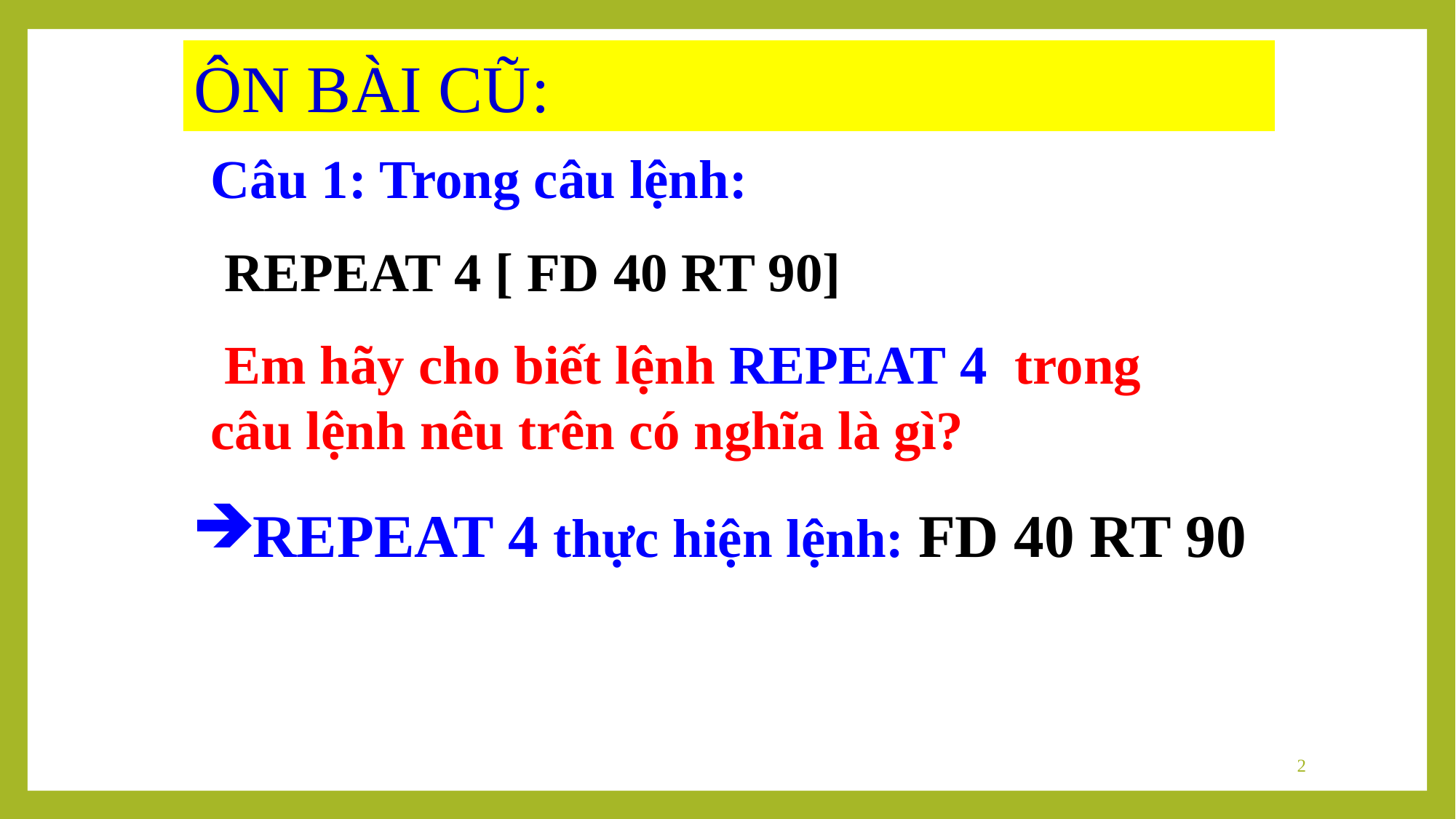

ÔN BÀI CŨ:
Câu 1: Trong câu lệnh:
 REPEAT 4 [ FD 40 RT 90]
 Em hãy cho biết lệnh REPEAT 4  trong câu lệnh nêu trên có nghĩa là gì?
REPEAT 4 thực hiện lệnh: FD 40 RT 90
2